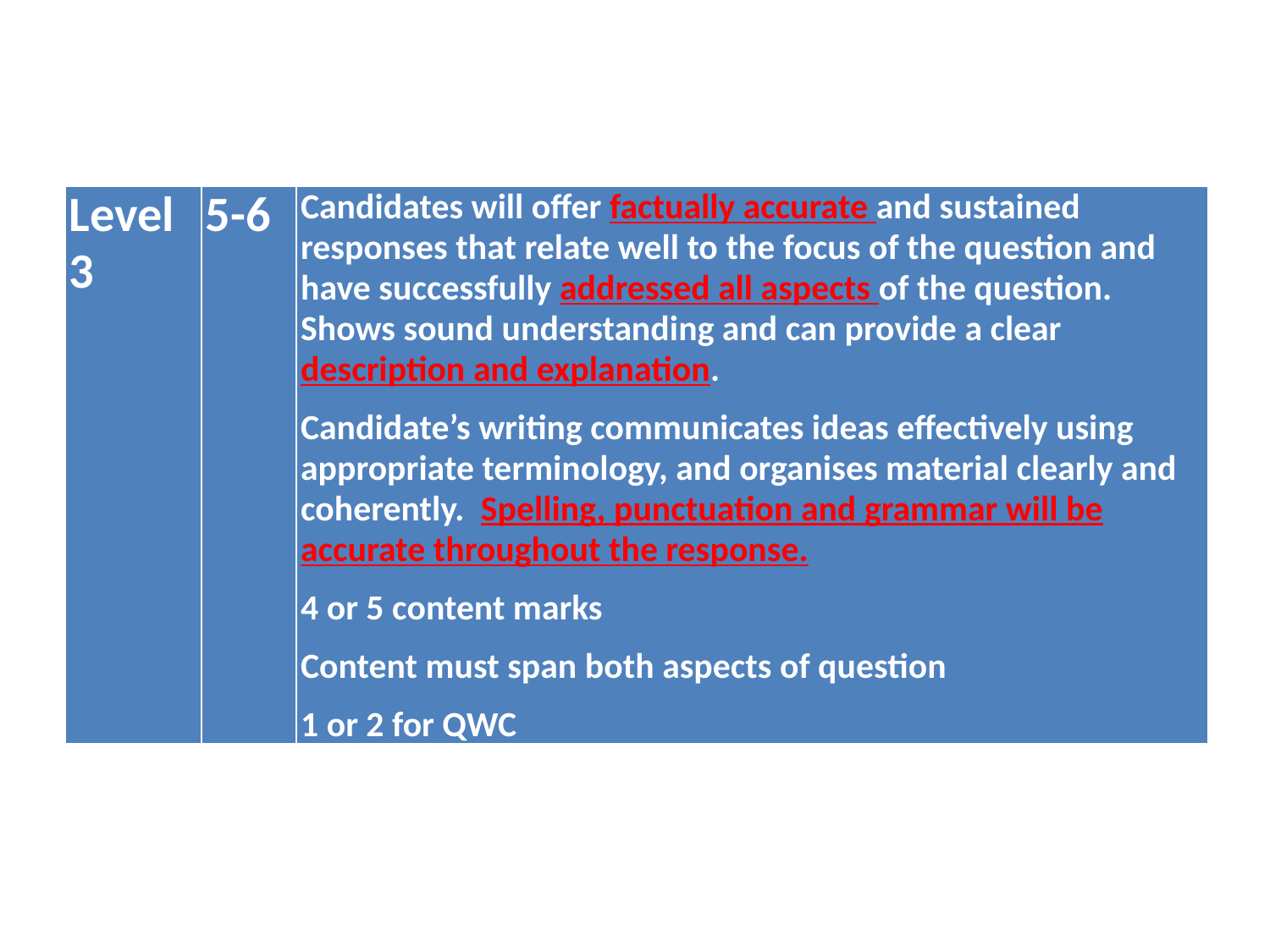

| Level 3 | 5-6 | Candidates will offer factually accurate and sustained responses that relate well to the focus of the question and have successfully addressed all aspects of the question. Shows sound understanding and can provide a clear description and explanation. Candidate’s writing communicates ideas effectively using appropriate terminology, and organises material clearly and coherently. Spelling, punctuation and grammar will be accurate throughout the response. 4 or 5 content marks Content must span both aspects of question 1 or 2 for QWC |
| --- | --- | --- |